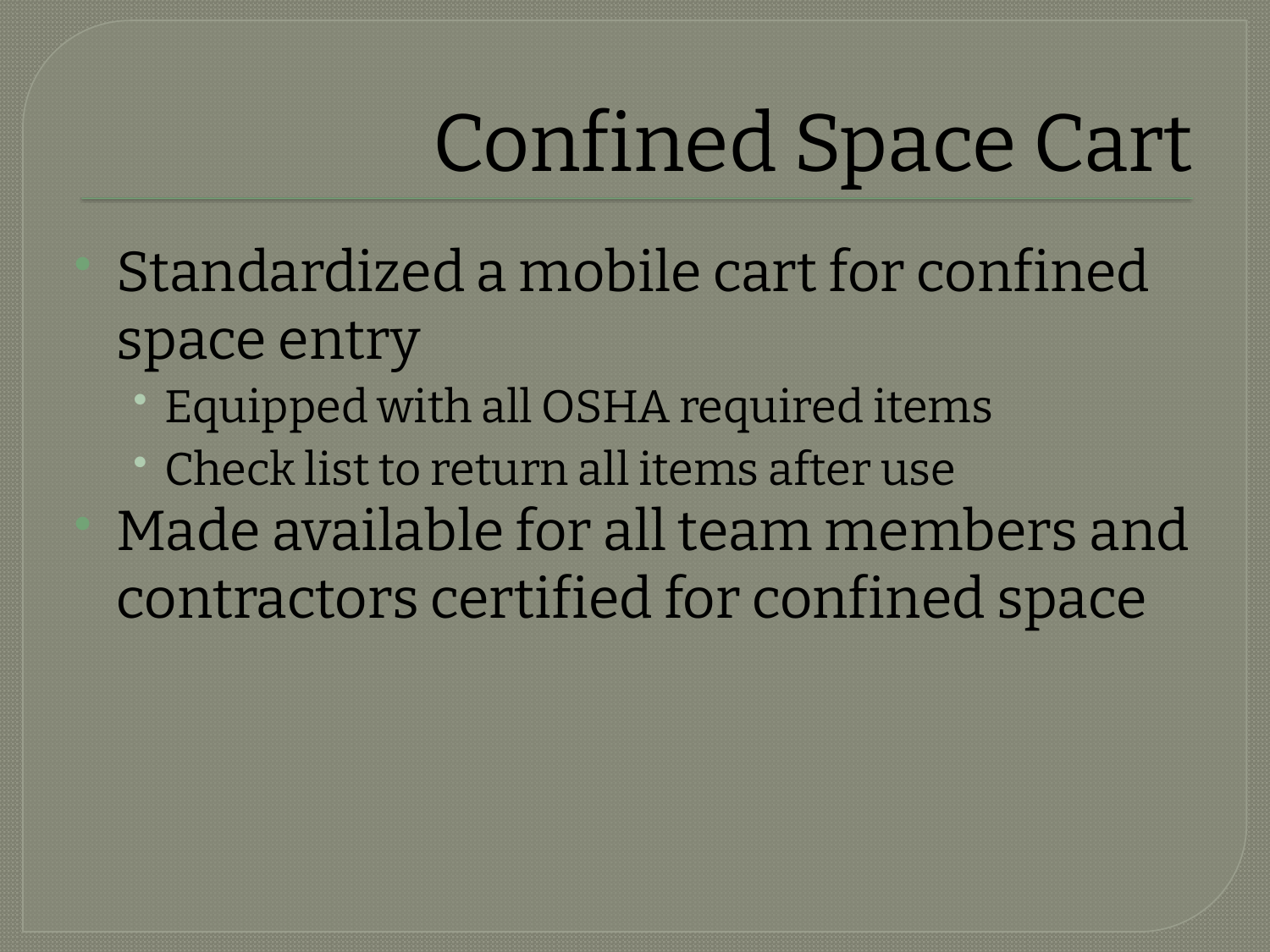

# Confined Space Cart
Standardized a mobile cart for confined space entry
Equipped with all OSHA required items
Check list to return all items after use
Made available for all team members and contractors certified for confined space